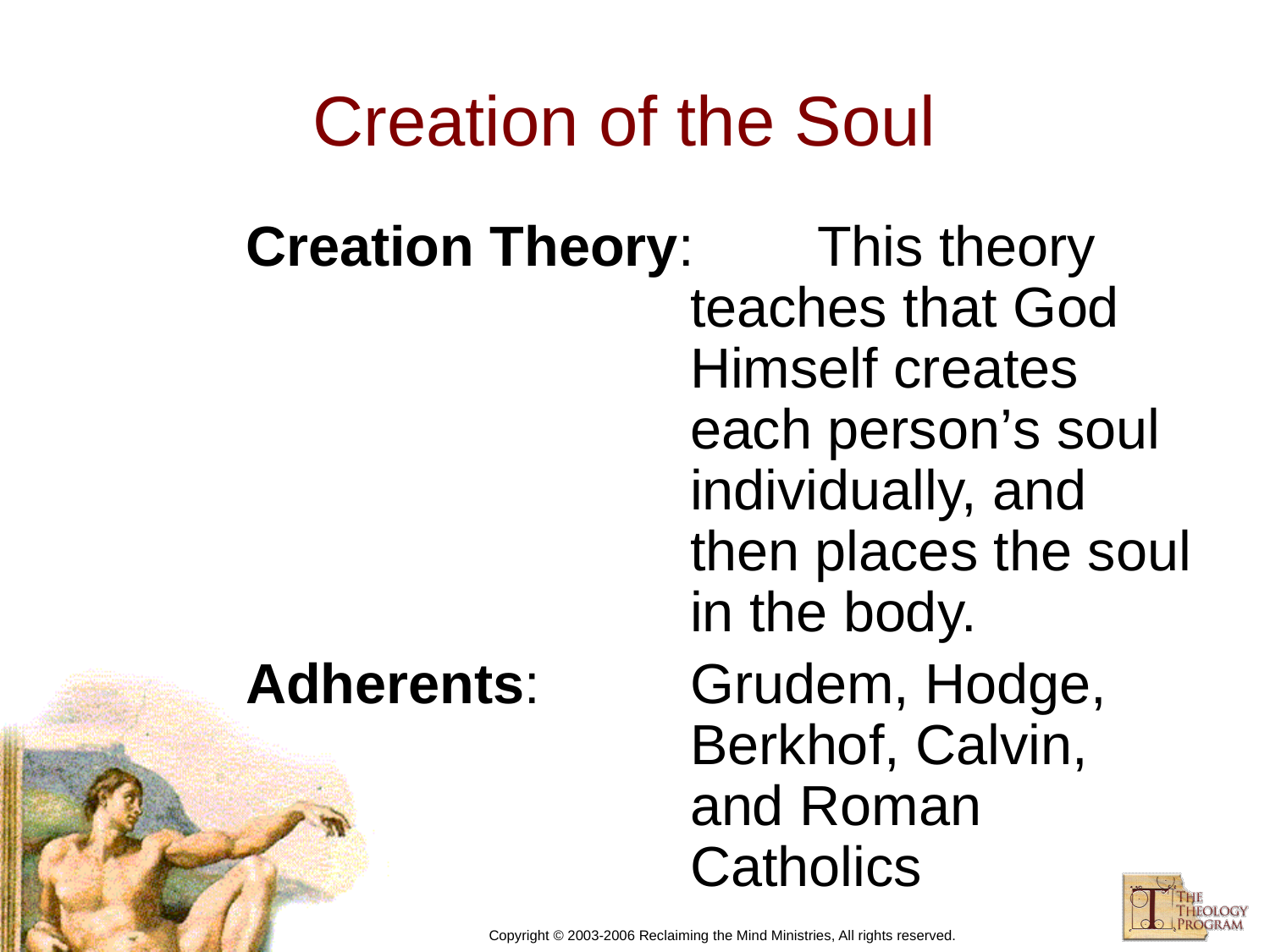

# Creation of the Soul
Creation Theory: 	This theory teaches that God Himself creates each person’s soul individually, and then places the soul in the body.
Adherents: 	Grudem, Hodge, Berkhof, Calvin, and Roman Catholics
Copyright © 2003-2006 Reclaiming the Mind Ministries, All rights reserved.